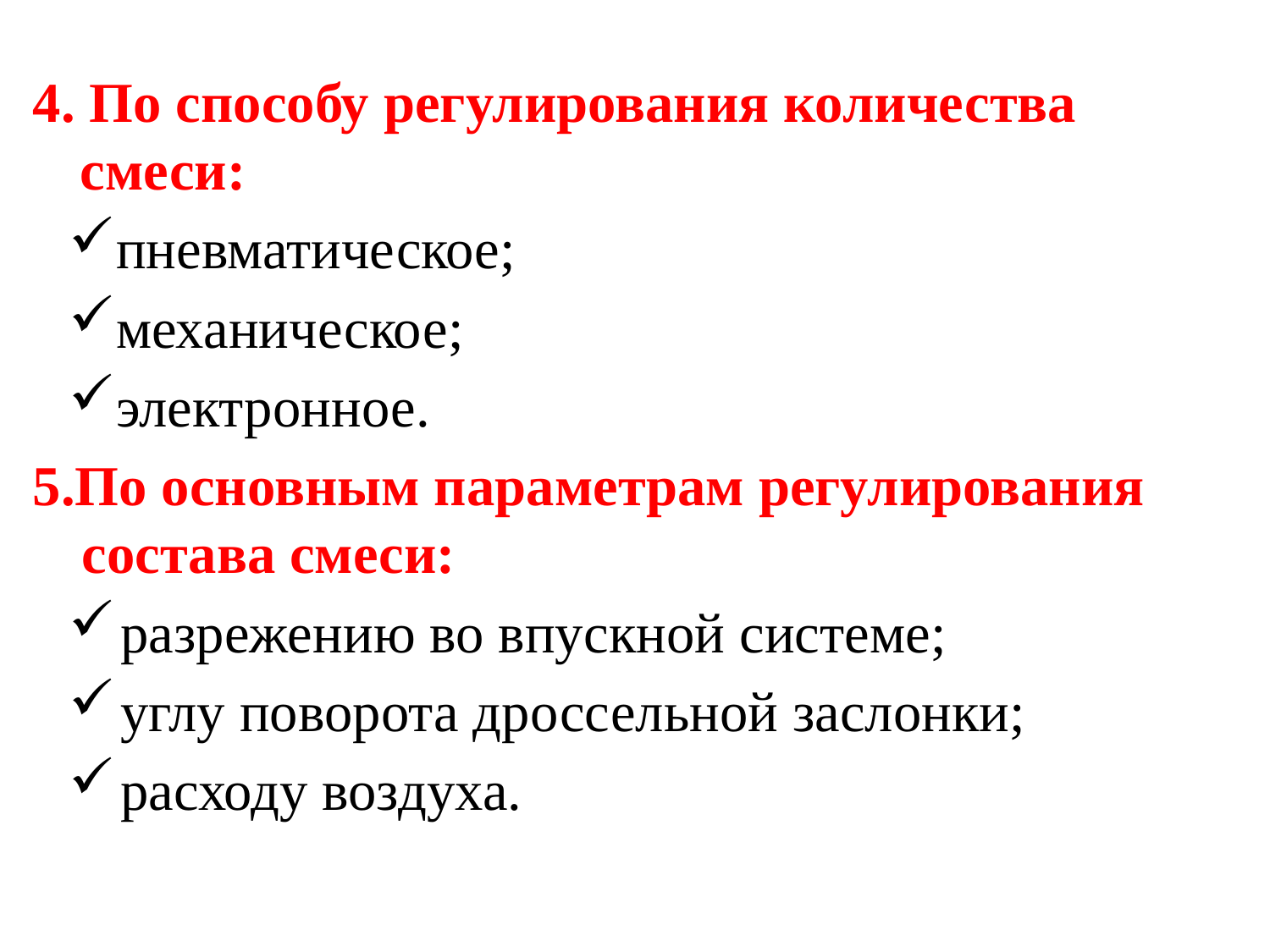

4. По способу регулирования количества смеси:
пневматическое;
механическое;
электронное.
5.По основным параметрам регулирования состава смеси:
разрежению во впускной системе;
углу поворота дроссельной заслонки;
расходу воздуха.